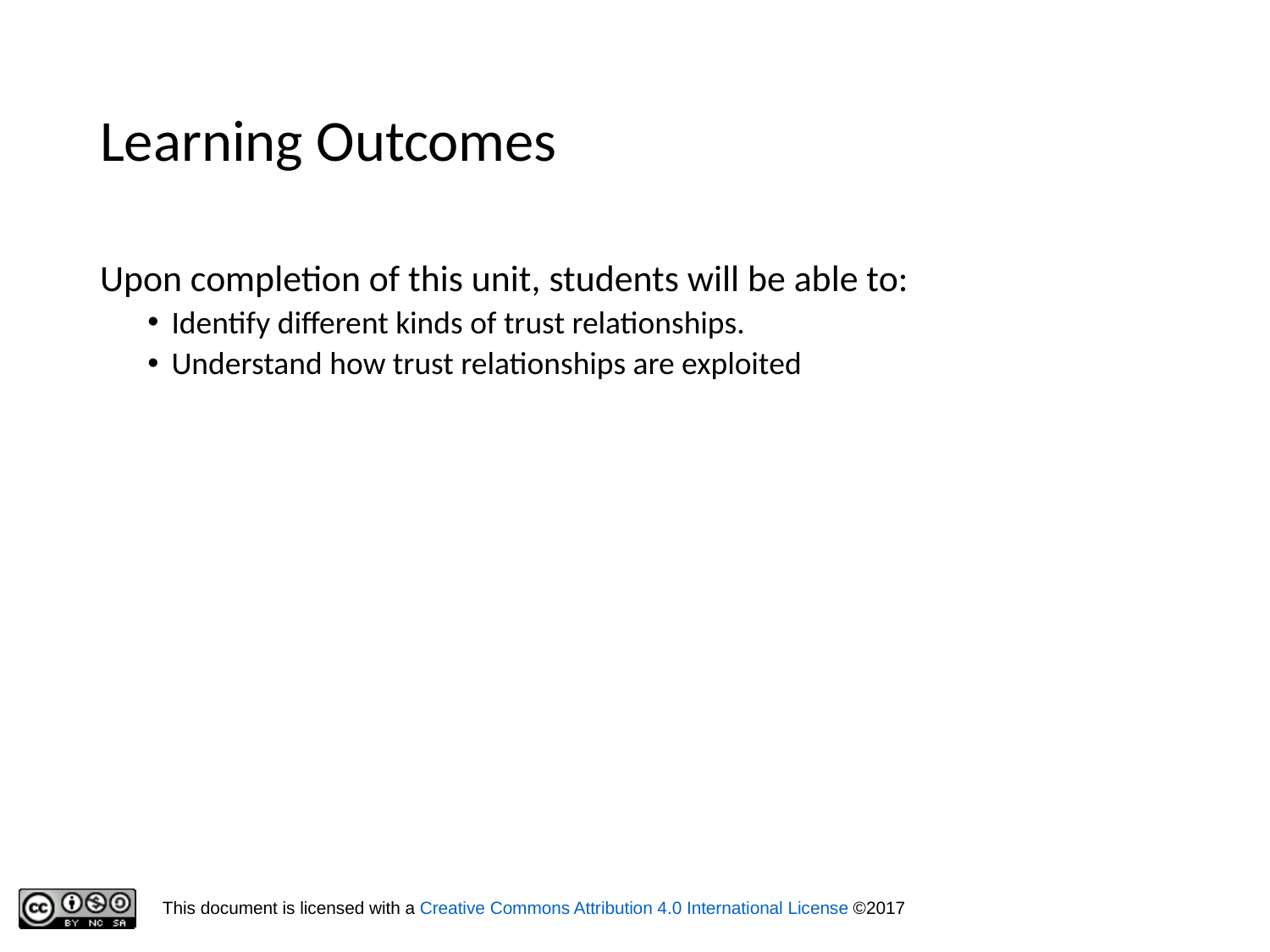

# Learning Outcomes
Upon completion of this unit, students will be able to:
Identify different kinds of trust relationships.
Understand how trust relationships are exploited